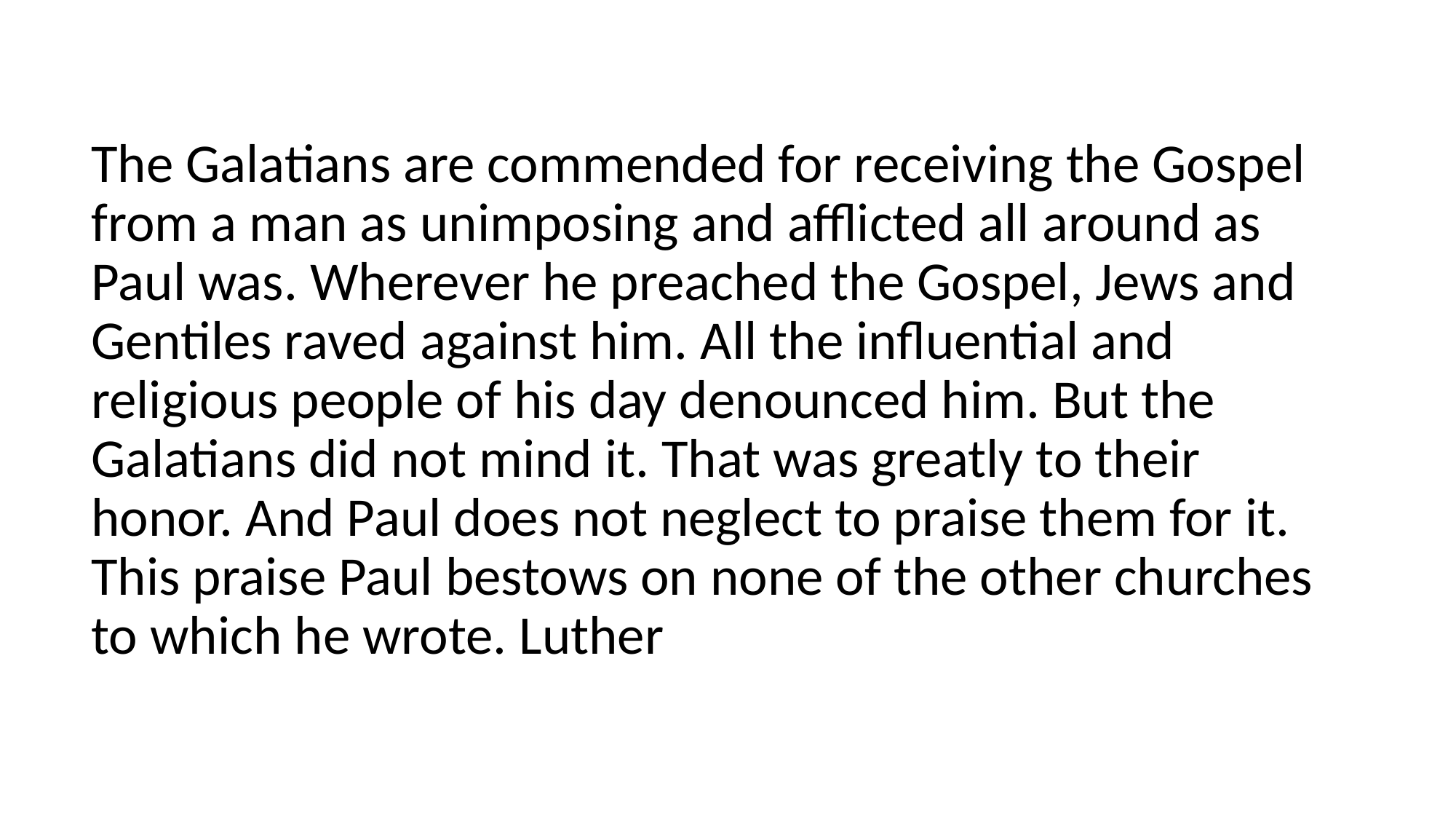

#
The Galatians are commended for receiving the Gospel from a man as unimposing and afflicted all around as Paul was. Wherever he preached the Gospel, Jews and Gentiles raved against him. All the influential and religious people of his day denounced him. But the Galatians did not mind it. That was greatly to their honor. And Paul does not neglect to praise them for it. This praise Paul bestows on none of the other churches to which he wrote. Luther